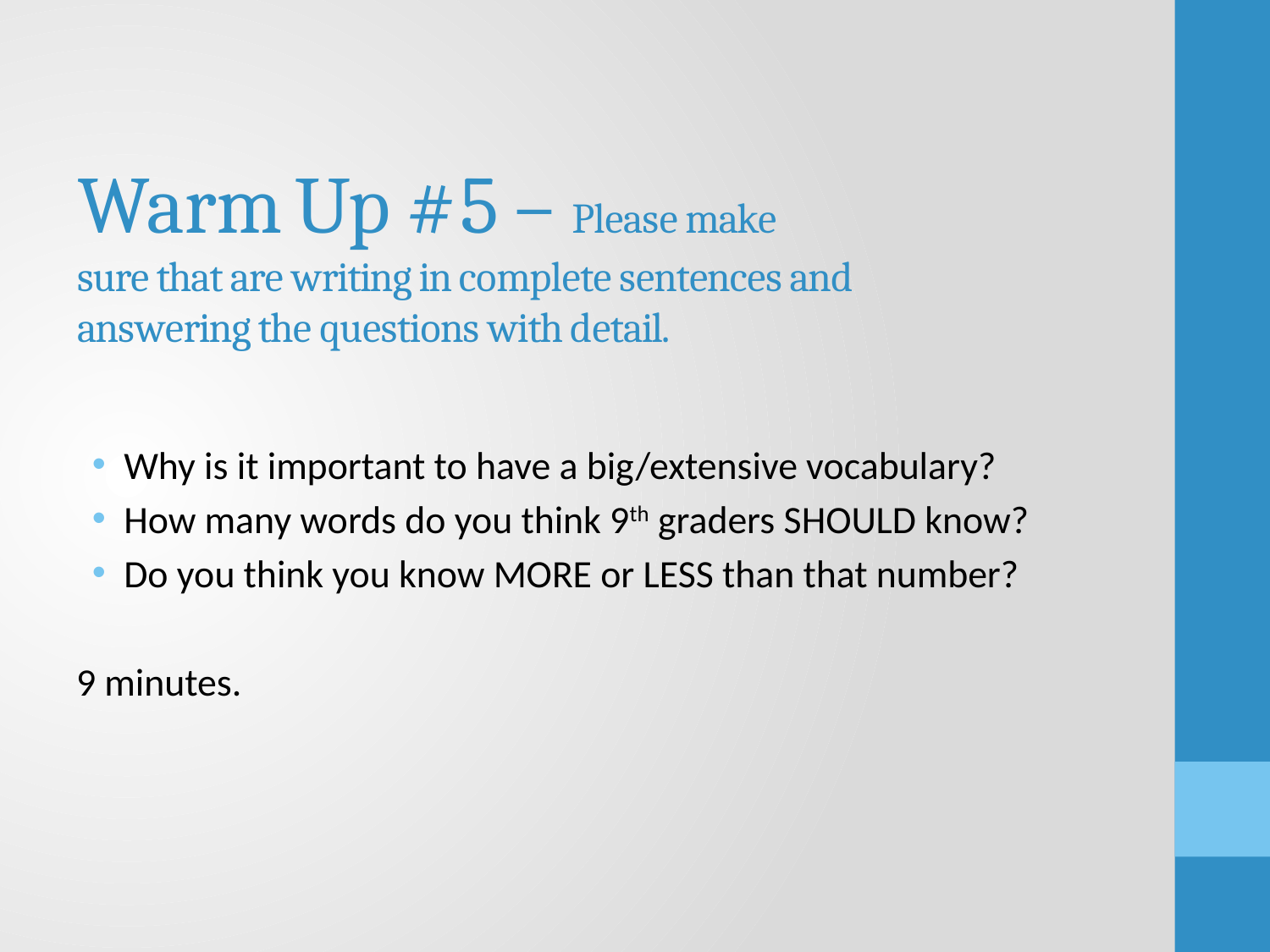

# Warm Up #5 – Please make sure that are writing in complete sentences and answering the questions with detail.
Why is it important to have a big/extensive vocabulary?
How many words do you think 9th graders SHOULD know?
Do you think you know MORE or LESS than that number?

9 minutes.